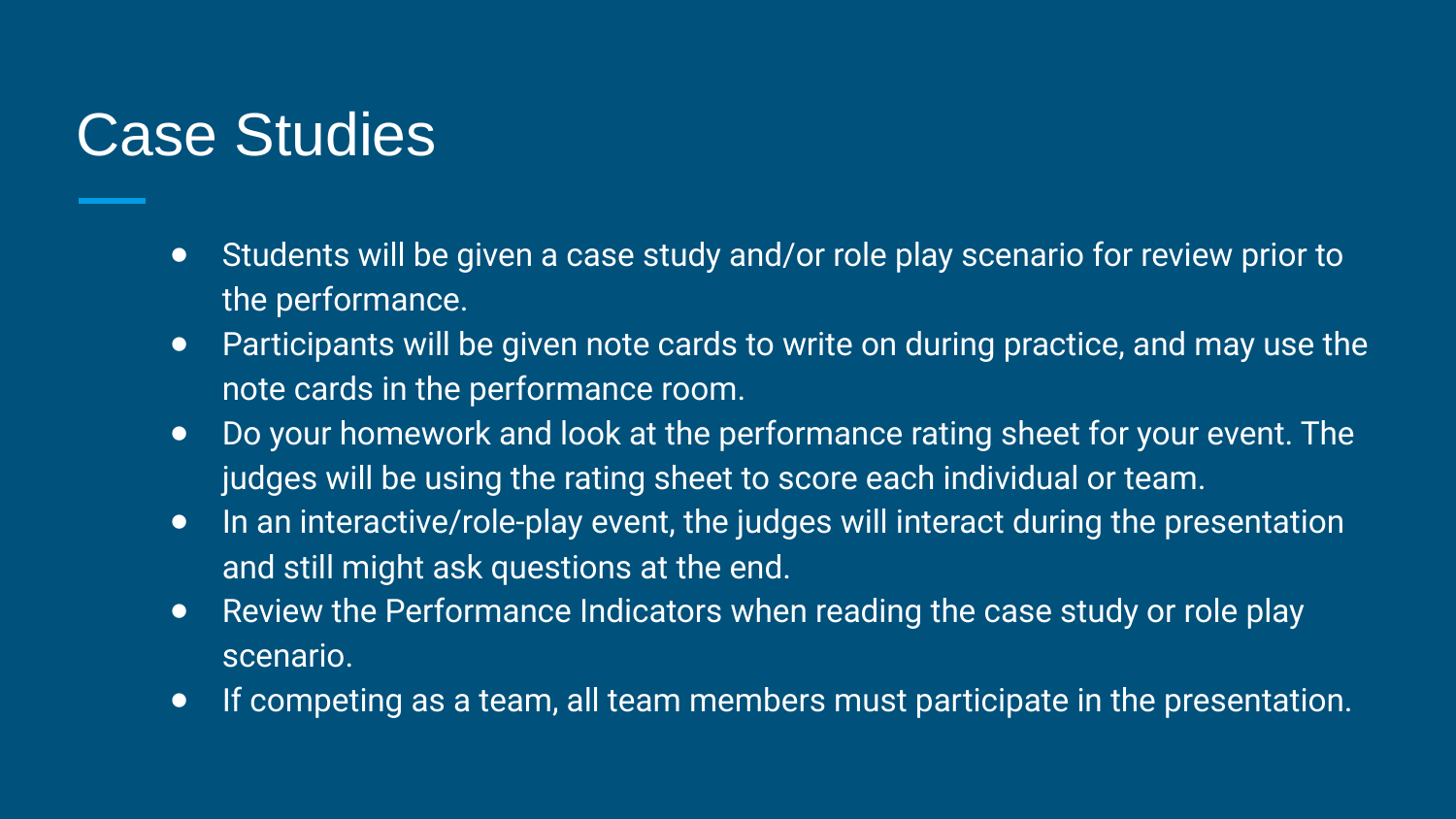

# Case Studies
Students will be given a case study and/or role play scenario for review prior to the performance.
Participants will be given note cards to write on during practice, and may use the note cards in the performance room.
Do your homework and look at the performance rating sheet for your event. The judges will be using the rating sheet to score each individual or team.
In an interactive/role-play event, the judges will interact during the presentation and still might ask questions at the end.
Review the Performance Indicators when reading the case study or role play scenario.
If competing as a team, all team members must participate in the presentation.